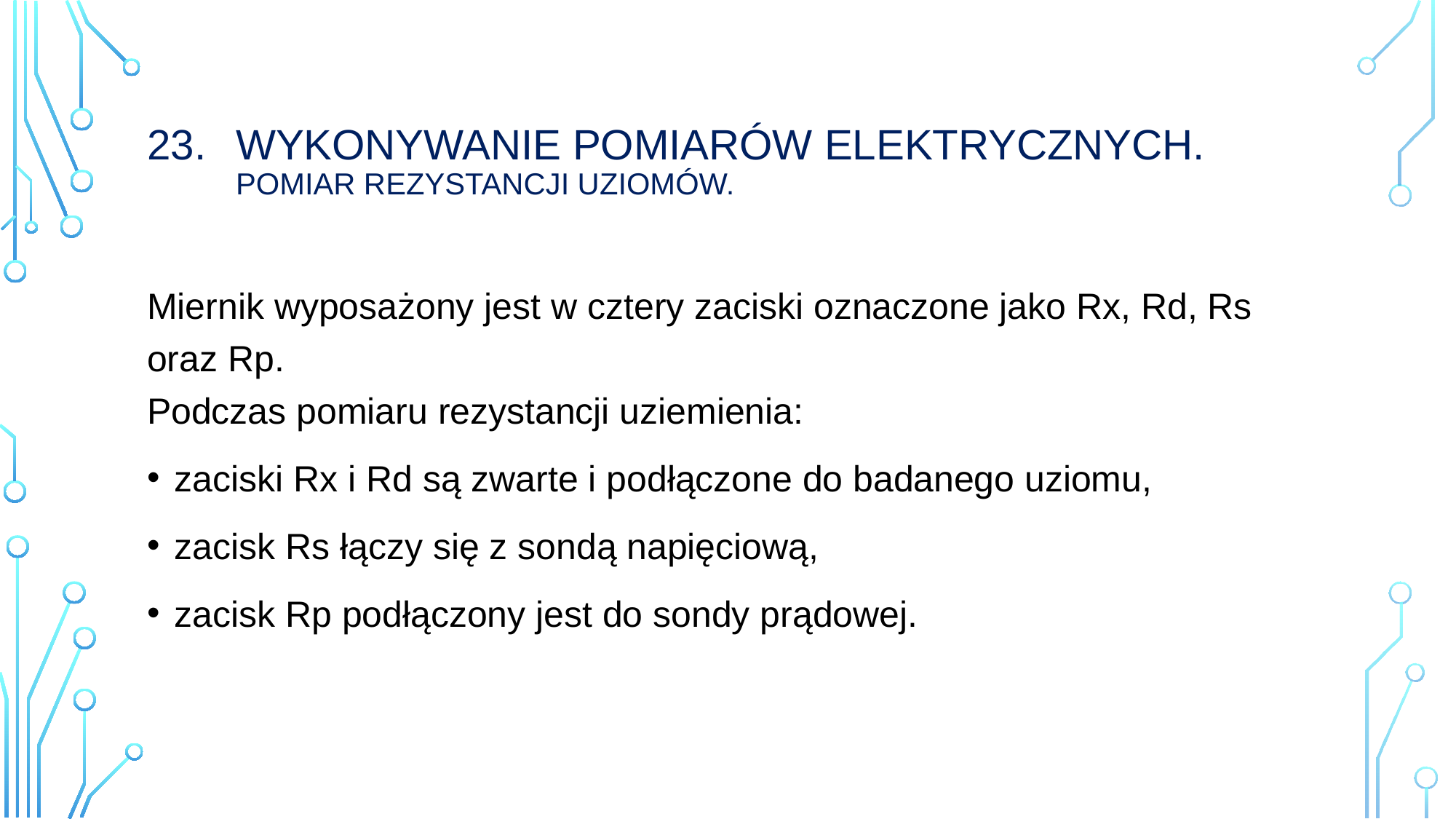

# Wykonywanie Pomiarów Elektrycznych. Pomiar rezystancji uziomów.
Miernik wyposażony jest w cztery zaciski oznaczone jako Rx, Rd, Rs oraz Rp.
Podczas pomiaru rezystancji uziemienia:
zaciski Rx i Rd są zwarte i podłączone do badanego uziomu,
zacisk Rs łączy się z sondą napięciową,
zacisk Rp podłączony jest do sondy prądowej.